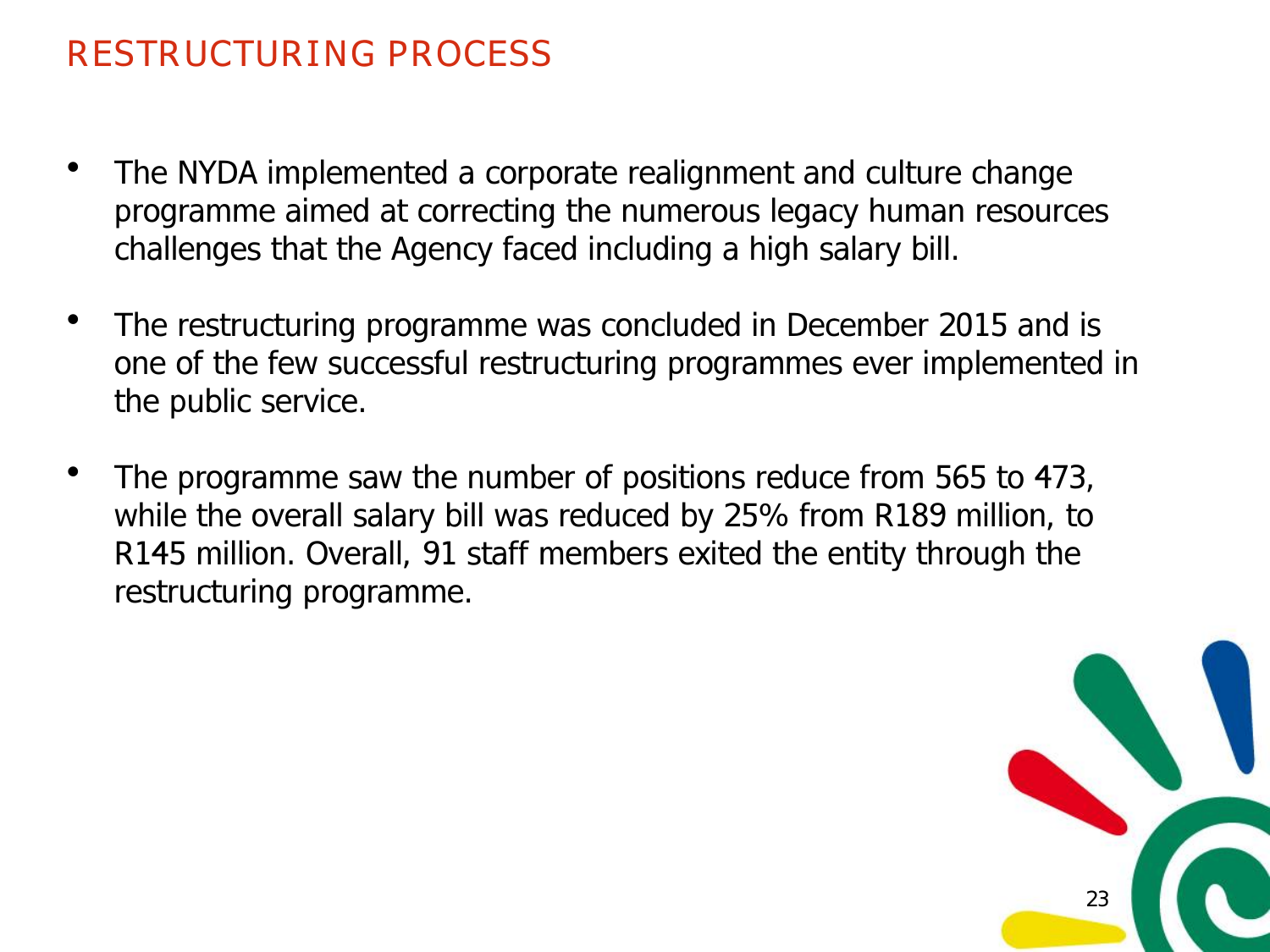

# RESTRUCTURING PROCESS
The NYDA implemented a corporate realignment and culture change programme aimed at correcting the numerous legacy human resources challenges that the Agency faced including a high salary bill.

The restructuring programme was concluded in December 2015 and is one of the few successful restructuring programmes ever implemented in the public service.

The programme saw the number of positions reduce from 565 to 473, while the overall salary bill was reduced by 25% from R189 million, to R145 million. Overall, 91 staff members exited the entity through the restructuring programme.

23